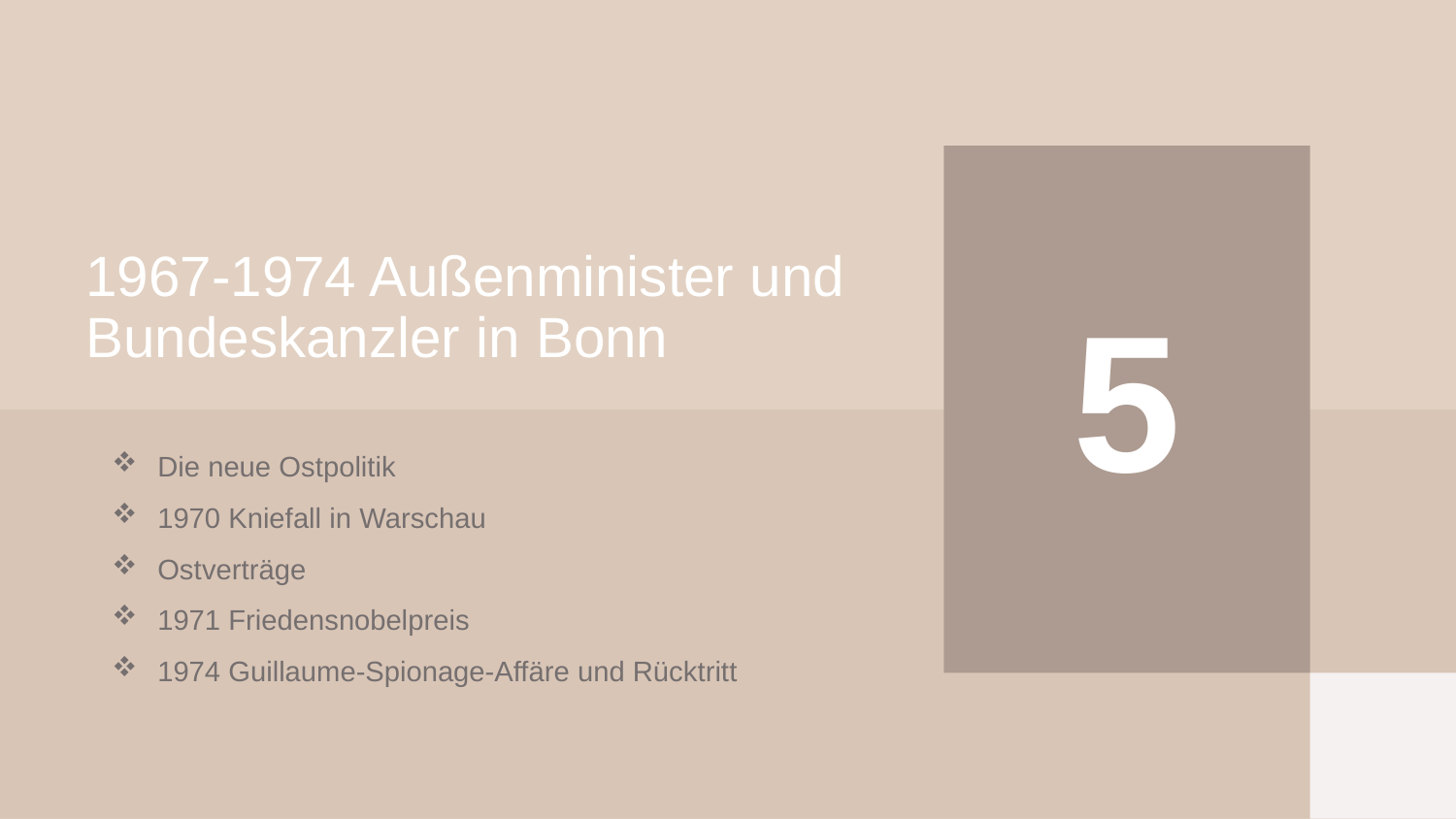

5
# 1967-1974 Außenminister und Bundeskanzler in Bonn
Die neue Ostpolitik
1970 Kniefall in Warschau
Ostverträge
1971 Friedensnobelpreis
1974 Guillaume-Spionage-Affäre und Rücktritt